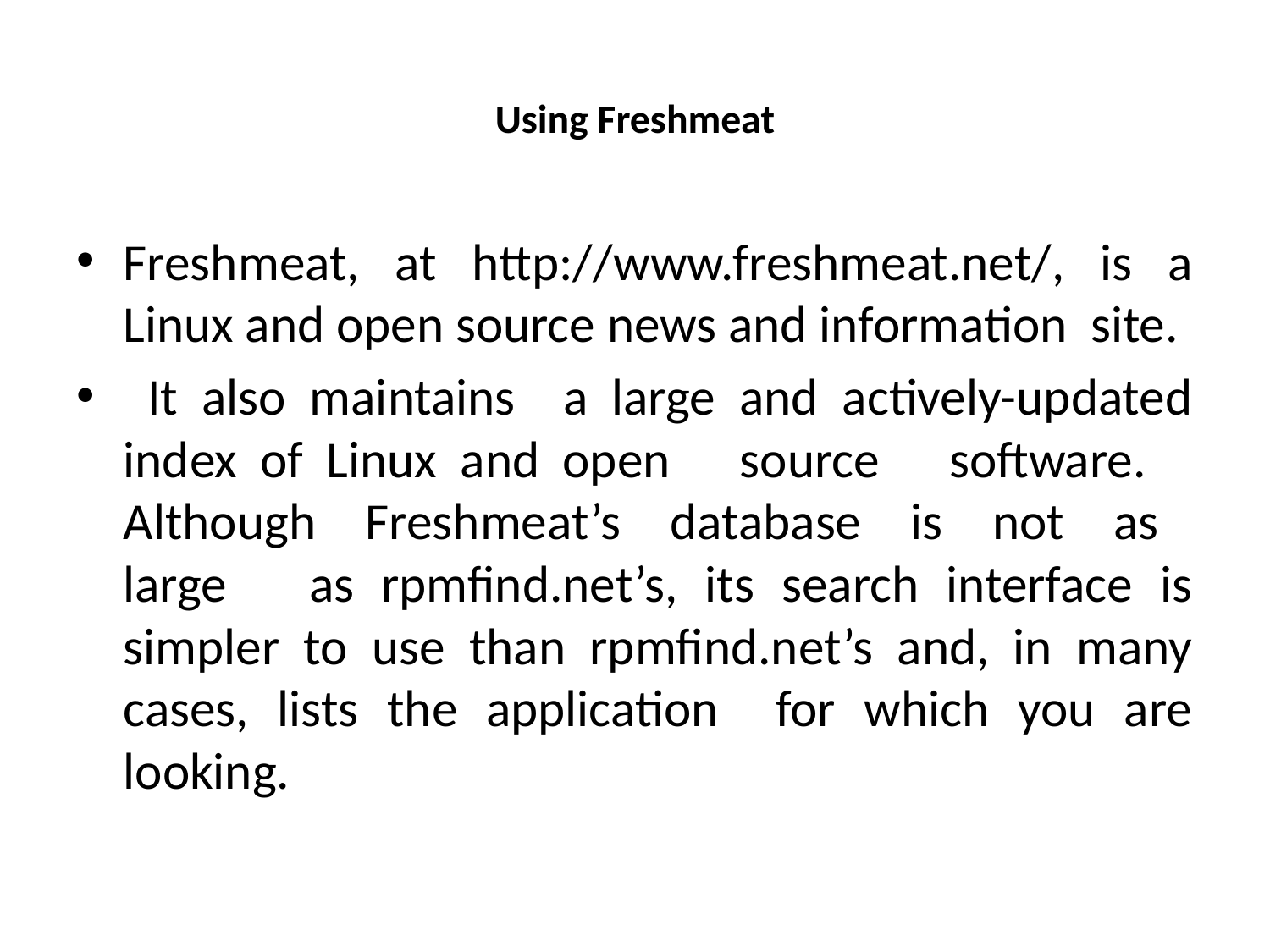

# Using Freshmeat
Freshmeat, at http://www.freshmeat.net/, is a Linux and open source news and information  site.
 It also maintains  a large and actively-updated index of Linux and open   source   software.   Although   Freshmeat’s   database   is   not   as   large   as rpmfind.net’s, its search interface is simpler to use than rpmfind.net’s and, in many cases, lists the application  for which you are looking.